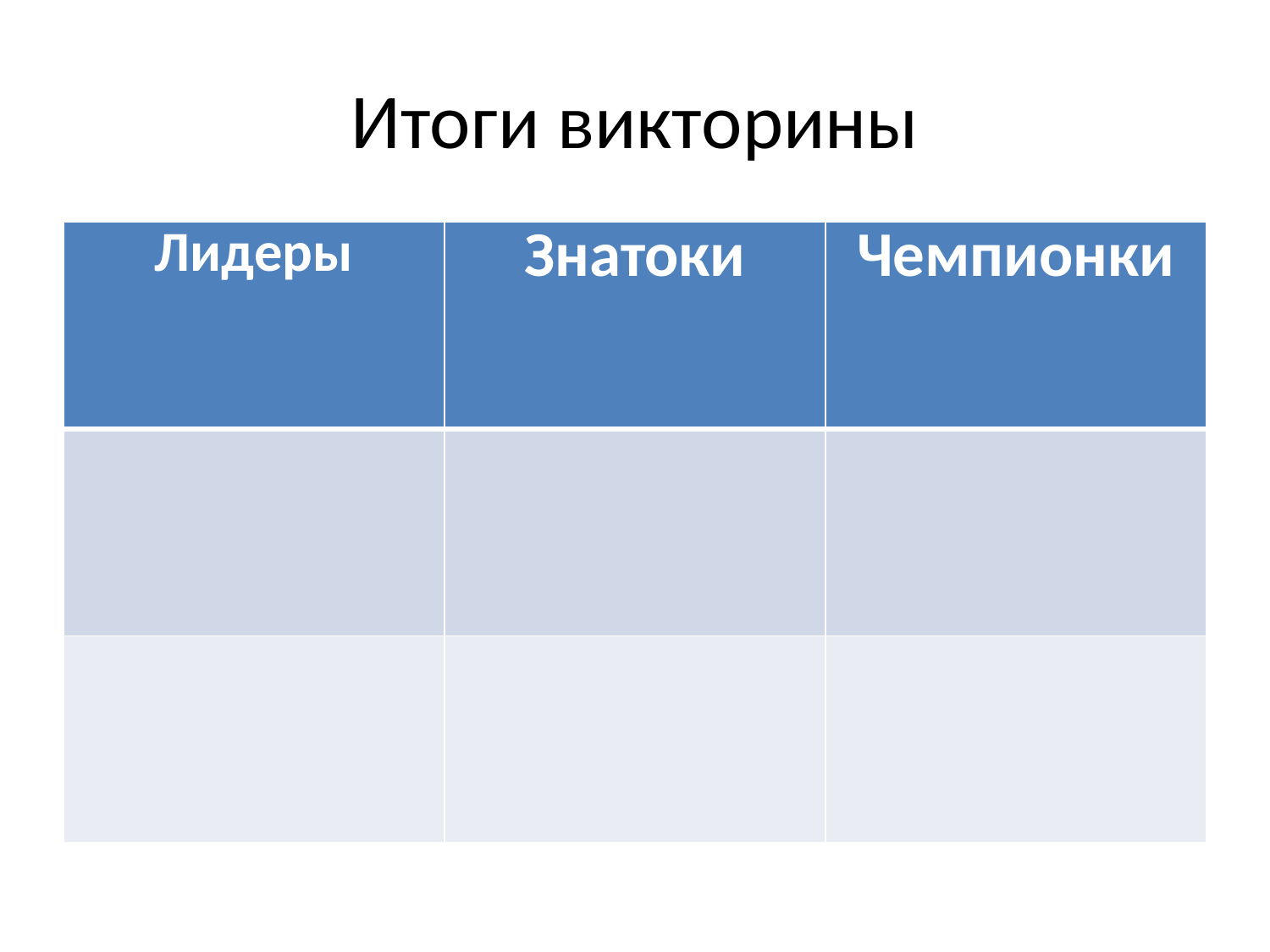

# Итоги викторины
| Лидеры | Знатоки | Чемпионки |
| --- | --- | --- |
|  |  |  |
|  |  |  |